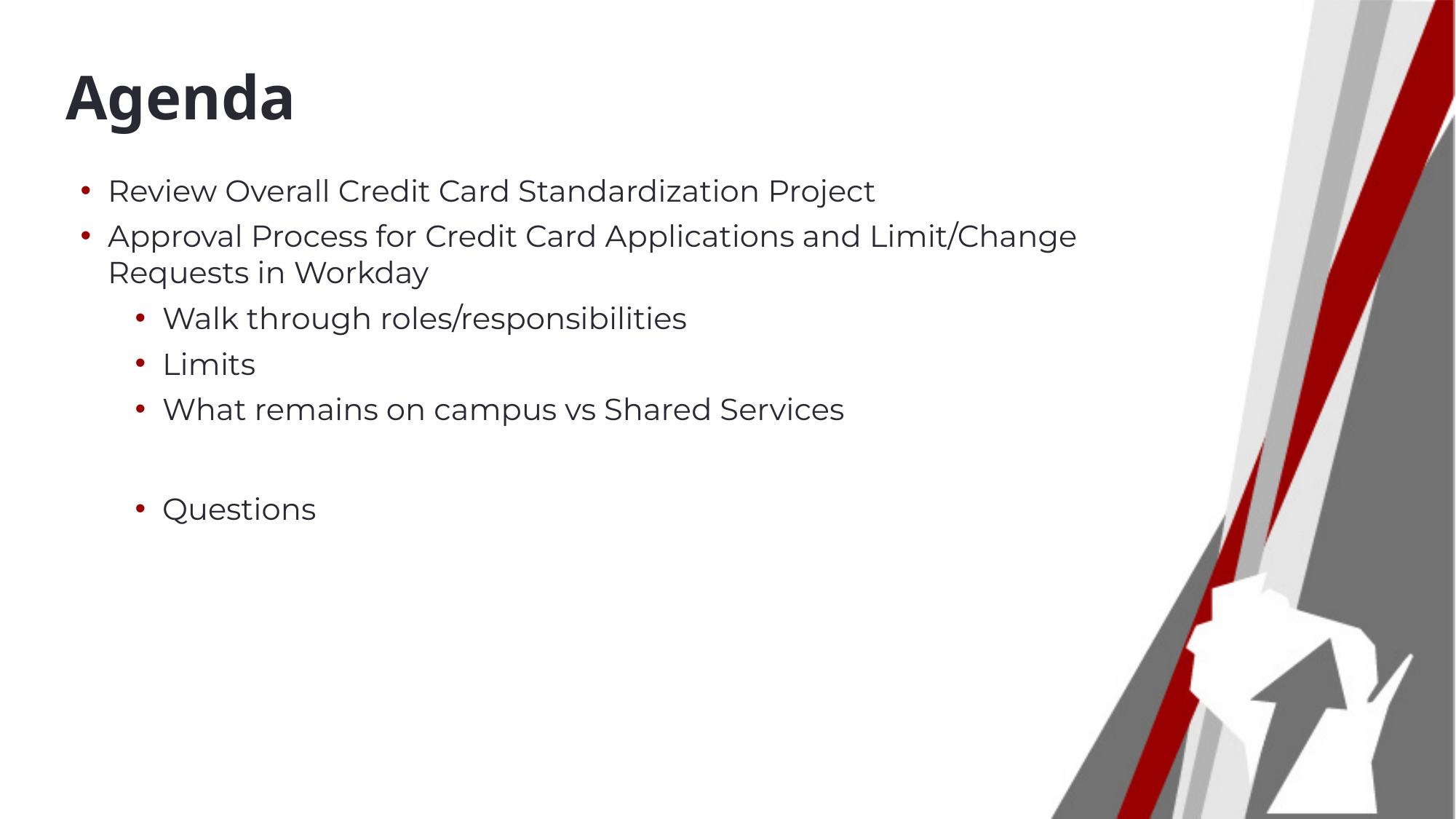

# Agenda
Review Overall Credit Card Standardization Project
Approval Process for Credit Card Applications and Limit/Change Requests in Workday
Walk through roles/responsibilities
Limits
What remains on campus vs Shared Services

Questions